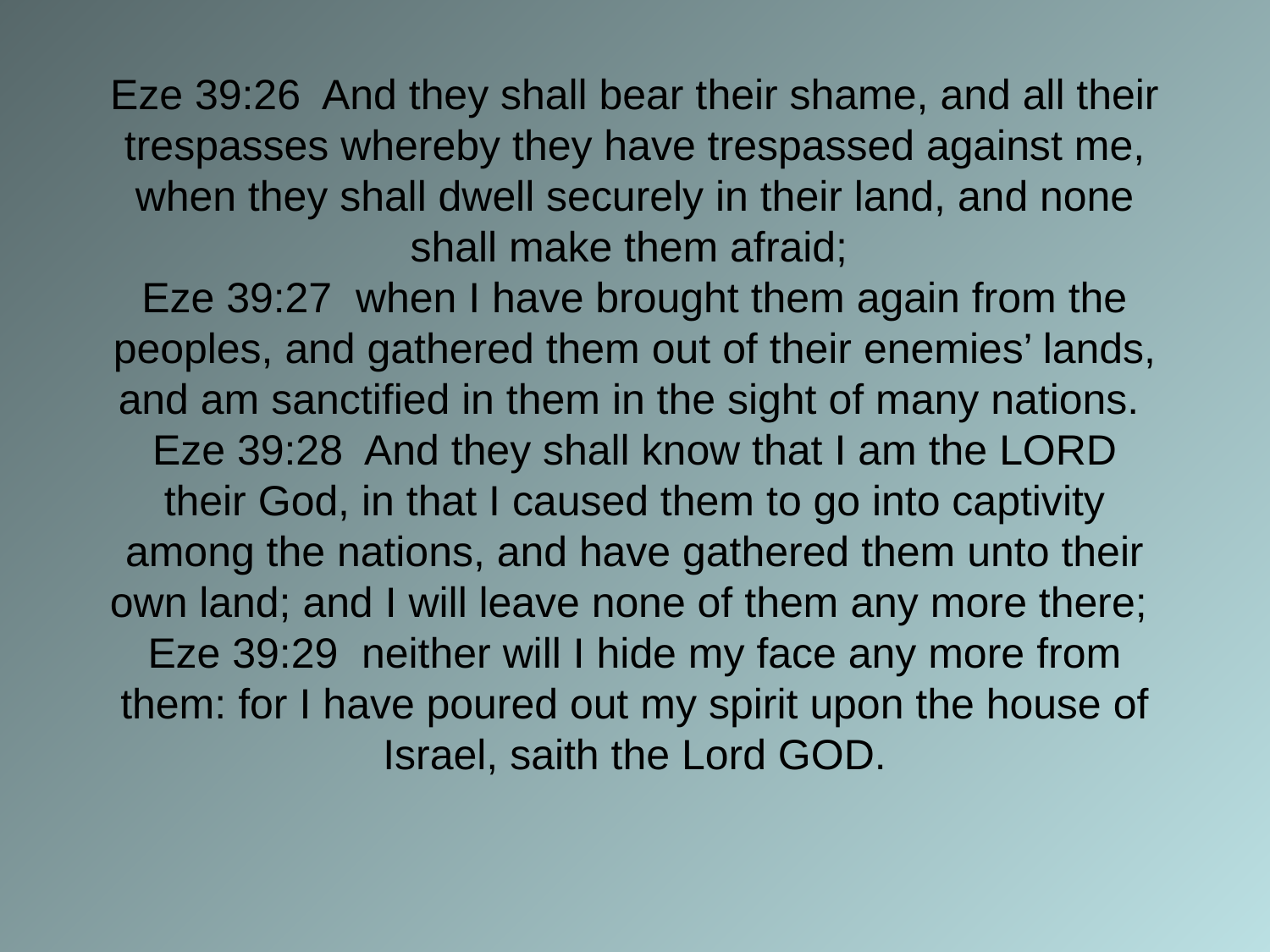

# Eze 39:26  And they shall bear their shame, and all their trespasses whereby they have trespassed against me, when they shall dwell securely in their land, and none shall make them afraid; Eze 39:27  when I have brought them again from the peoples, and gathered them out of their enemies’ lands, and am sanctified in them in the sight of many nations. Eze 39:28  And they shall know that I am the LORD their God, in that I caused them to go into captivity among the nations, and have gathered them unto their own land; and I will leave none of them any more there; Eze 39:29  neither will I hide my face any more from them: for I have poured out my spirit upon the house of Israel, saith the Lord GOD.